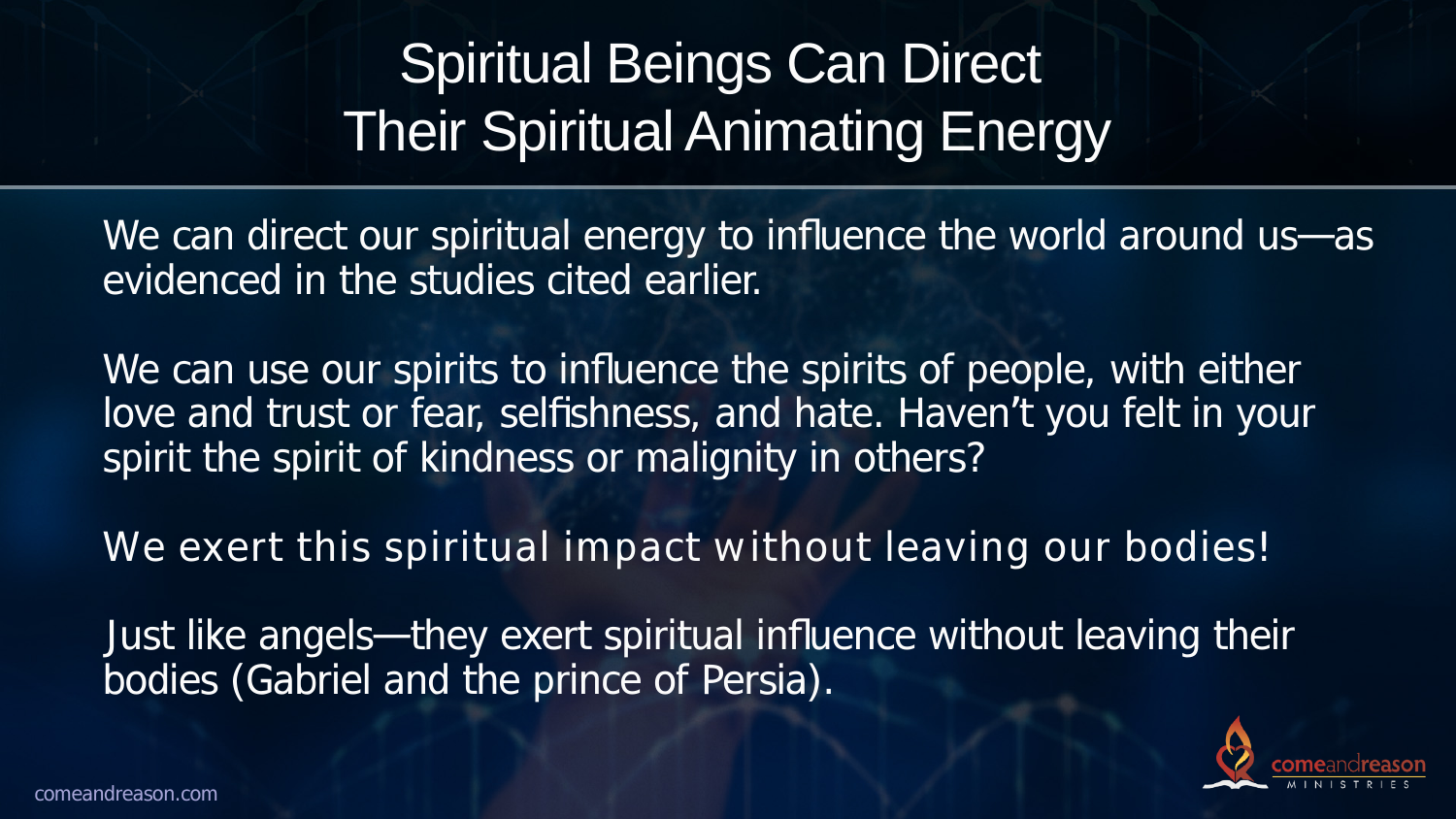

# Spiritual Beings Can Direct Their Spiritual Animating Energy
We can direct our spiritual energy to influence the world around us—as evidenced in the studies cited earlier.

We can use our spirits to influence the spirits of people, with either love and trust or fear, selfishness, and hate. Haven’t you felt in your spirit the spirit of kindness or malignity in others?

We exert this spiritual impact without leaving our bodies!

Just like angels—they exert spiritual influence without leaving their bodies (Gabriel and the prince of Persia).